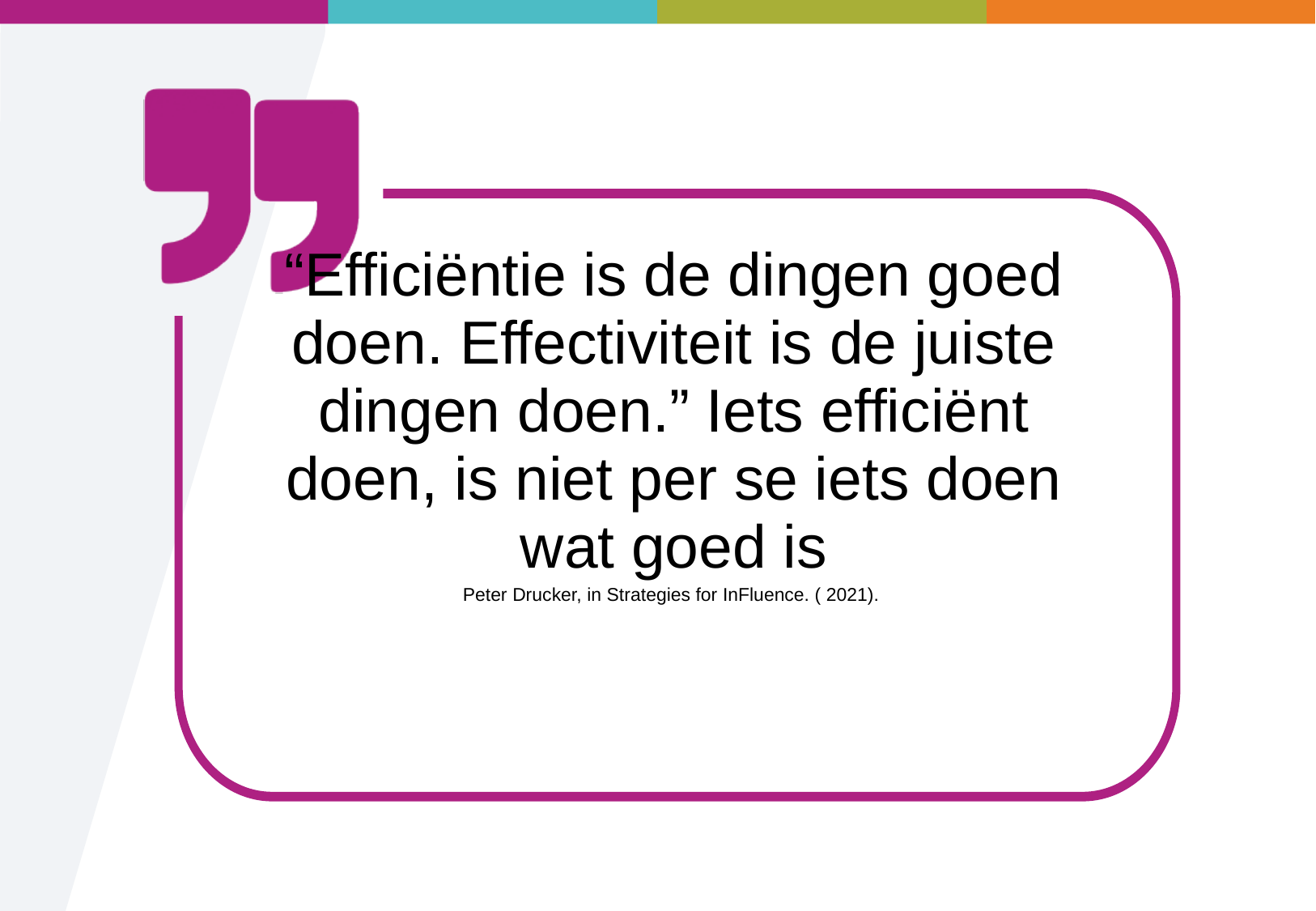

“Efficiëntie is de dingen goed doen. Effectiviteit is de juiste dingen doen.” Iets efficiënt doen, is niet per se iets doen wat goed is
Peter Drucker, in Strategies for InFluence. ( 2021).